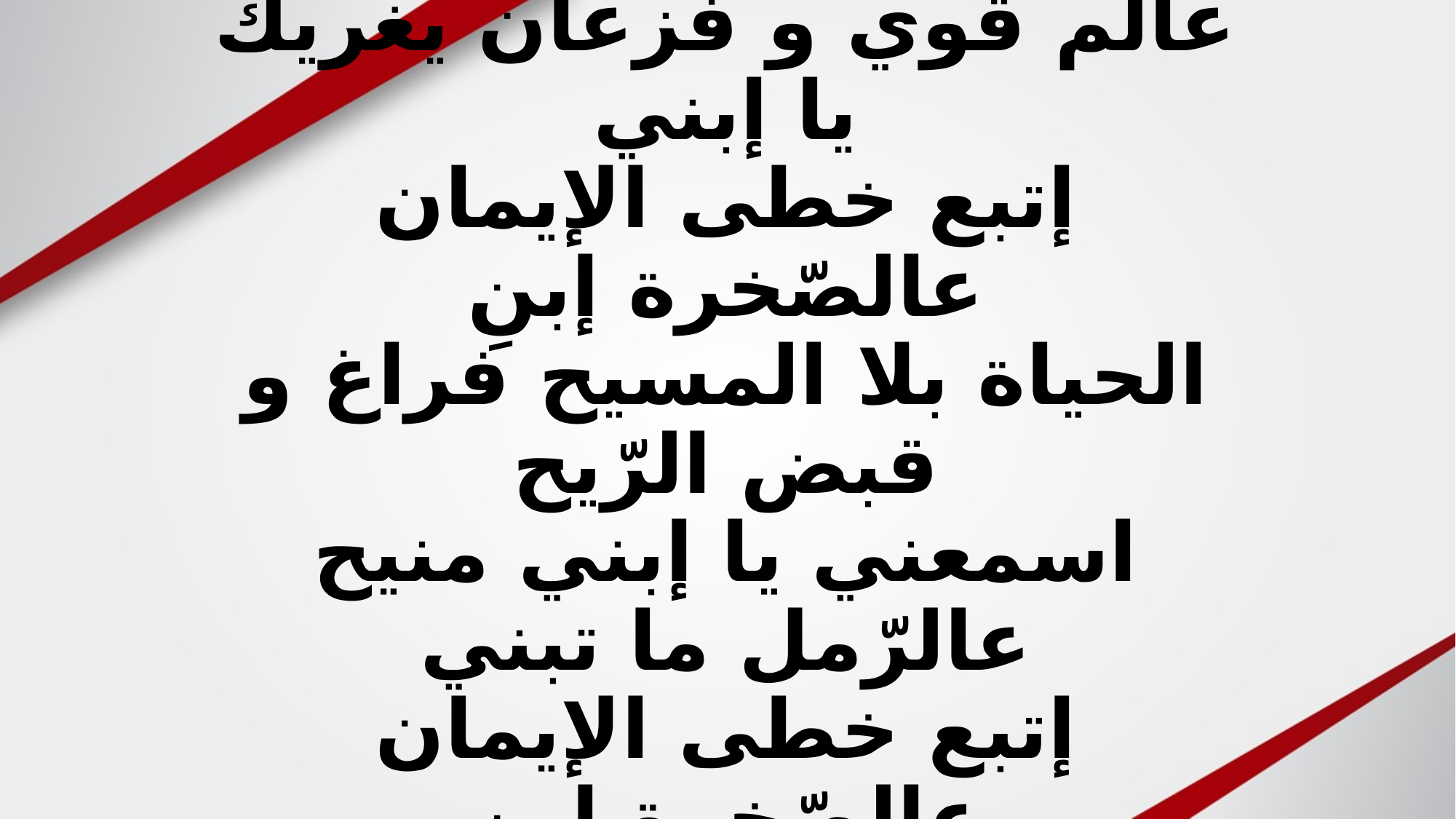

# عالم قوي و فزعان يغريك يا إبني إتبع خطى الإيمان عالصّخرة إبنِ الحياة بلا المسيح فراغ و قبض الرّيح اسمعني يا إبني منيح عالرّمل ما تبني إتبع خطى الإيمان عالصّخرة إبنِ